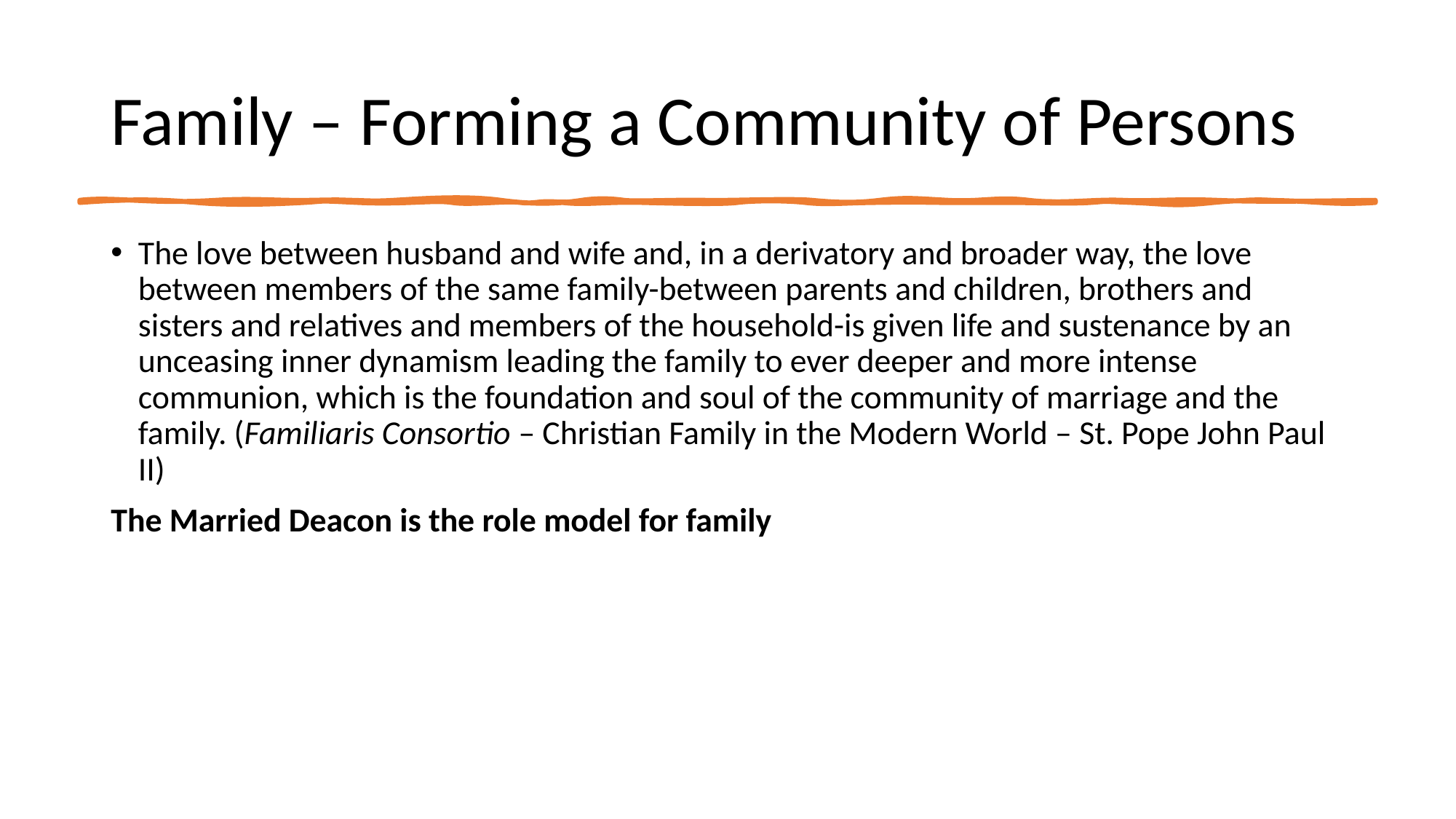

# Family – Forming a Community of Persons

The love between husband and wife and, in a derivatory and broader way, the love between members of the same family-between parents and children, brothers and sisters and relatives and members of the household-is given life and sustenance by an unceasing inner dynamism leading the family to ever deeper and more intense communion, which is the foundation and soul of the community of marriage and the family. (Familiaris Consortio – Christian Family in the Modern World – St. Pope John Paul II)
The Married Deacon is the role model for family